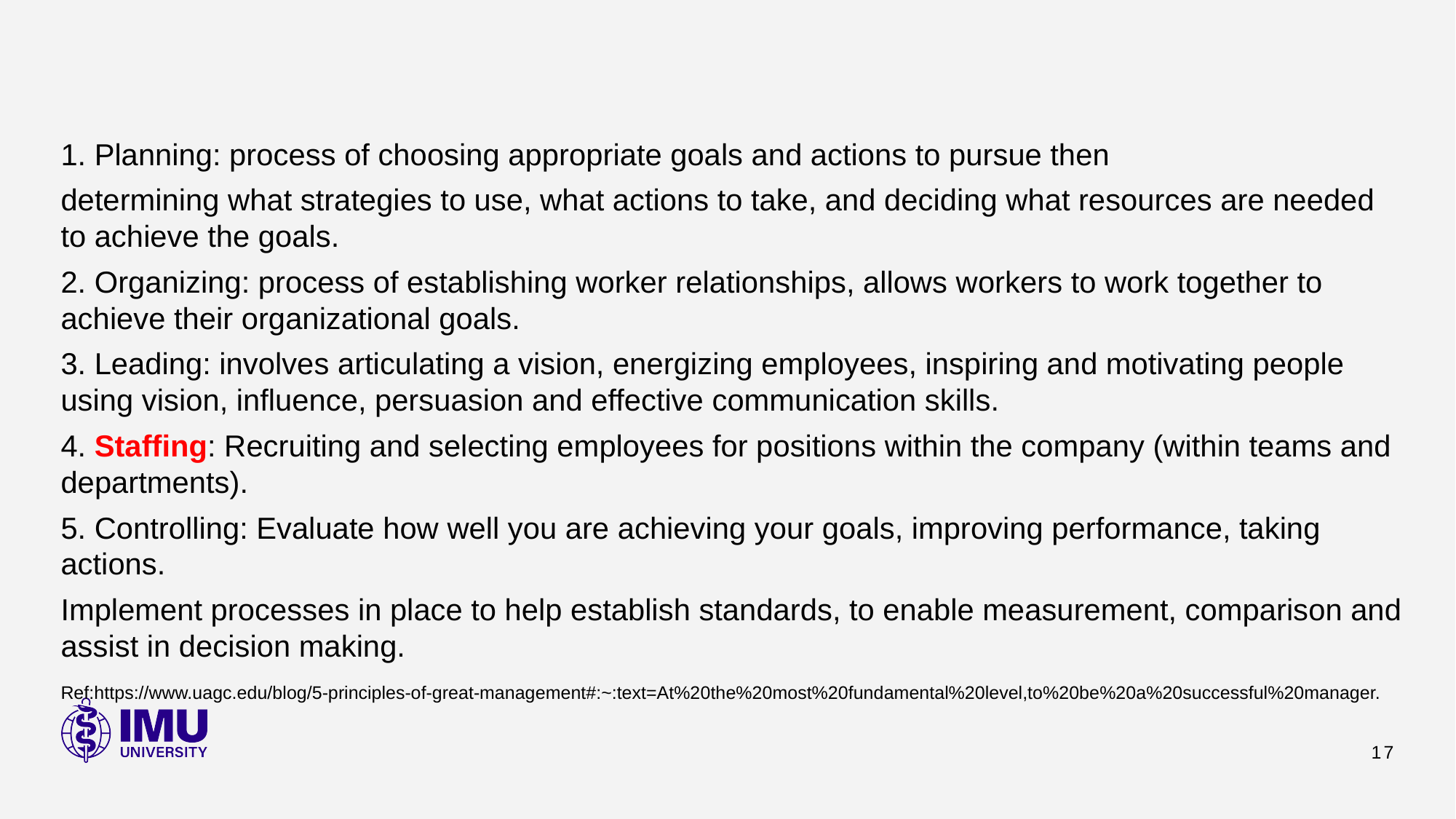

1. Planning: process of choosing appropriate goals and actions to pursue then
determining what strategies to use, what actions to take, and deciding what resources are needed to achieve the goals.
2. Organizing: process of establishing worker relationships, allows workers to work together to achieve their organizational goals.
3. Leading: involves articulating a vision, energizing employees, inspiring and motivating people using vision, influence, persuasion and effective communication skills.
4. Staffing: Recruiting and selecting employees for positions within the company (within teams and departments).
5. Controlling: Evaluate how well you are achieving your goals, improving performance, taking actions.
Implement processes in place to help establish standards, to enable measurement, comparison and assist in decision making.
Ref:https://www.uagc.edu/blog/5-principles-of-great-management#:~:text=At%20the%20most%20fundamental%20level,to%20be%20a%20successful%20manager.